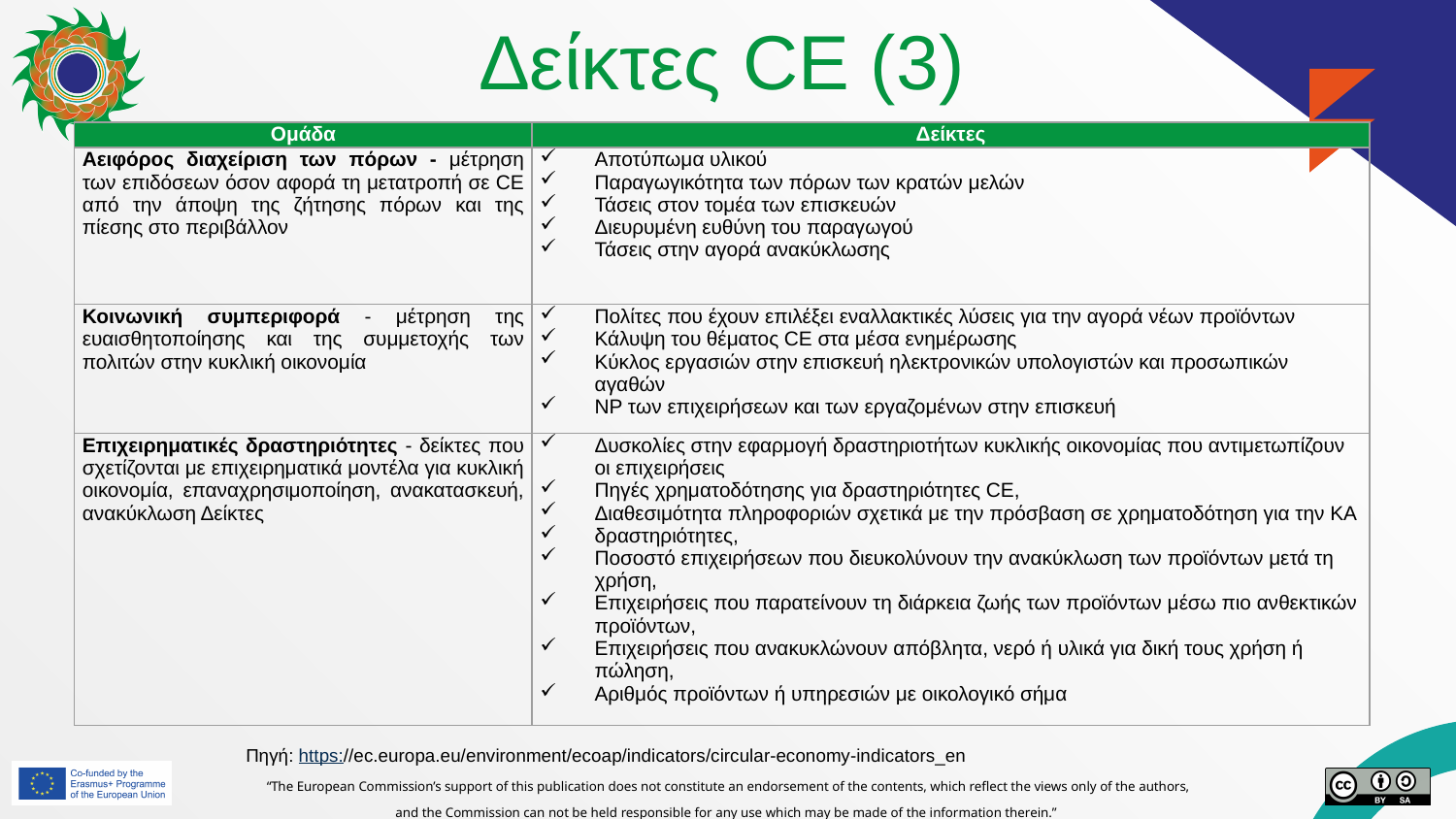

# Δείκτες CE (3)
| Ομάδα | Δείκτες |
| --- | --- |
| Αειφόρος διαχείριση των πόρων - μέτρηση των επιδόσεων όσον αφορά τη μετατροπή σε CE από την άποψη της ζήτησης πόρων και της πίεσης στο περιβάλλον | Αποτύπωμα υλικού Παραγωγικότητα των πόρων των κρατών μελών Τάσεις στον τομέα των επισκευών Διευρυμένη ευθύνη του παραγωγού Τάσεις στην αγορά ανακύκλωσης |
| Κοινωνική συμπεριφορά - μέτρηση της ευαισθητοποίησης και της συμμετοχής των πολιτών στην κυκλική οικονομία | Πολίτες που έχουν επιλέξει εναλλακτικές λύσεις για την αγορά νέων προϊόντων Κάλυψη του θέματος CE στα μέσα ενημέρωσης Κύκλος εργασιών στην επισκευή ηλεκτρονικών υπολογιστών και προσωπικών αγαθών NP των επιχειρήσεων και των εργαζομένων στην επισκευή |
| Επιχειρηματικές δραστηριότητες - δείκτες που σχετίζονται με επιχειρηματικά μοντέλα για κυκλική οικονομία, επαναχρησιμοποίηση, ανακατασκευή, ανακύκλωση Δείκτες | Δυσκολίες στην εφαρμογή δραστηριοτήτων κυκλικής οικονομίας που αντιμετωπίζουν οι επιχειρήσεις Πηγές χρηματοδότησης για δραστηριότητες CE, Διαθεσιμότητα πληροφοριών σχετικά με την πρόσβαση σε χρηματοδότηση για την ΚΑ δραστηριότητες, Ποσοστό επιχειρήσεων που διευκολύνουν την ανακύκλωση των προϊόντων μετά τη χρήση, Επιχειρήσεις που παρατείνουν τη διάρκεια ζωής των προϊόντων μέσω πιο ανθεκτικών προϊόντων, Επιχειρήσεις που ανακυκλώνουν απόβλητα, νερό ή υλικά για δική τους χρήση ή πώληση, Αριθμός προϊόντων ή υπηρεσιών με οικολογικό σήμα |
Πηγή: https://ec.europa.eu/environment/ecoap/indicators/circular-economy-indicators_en